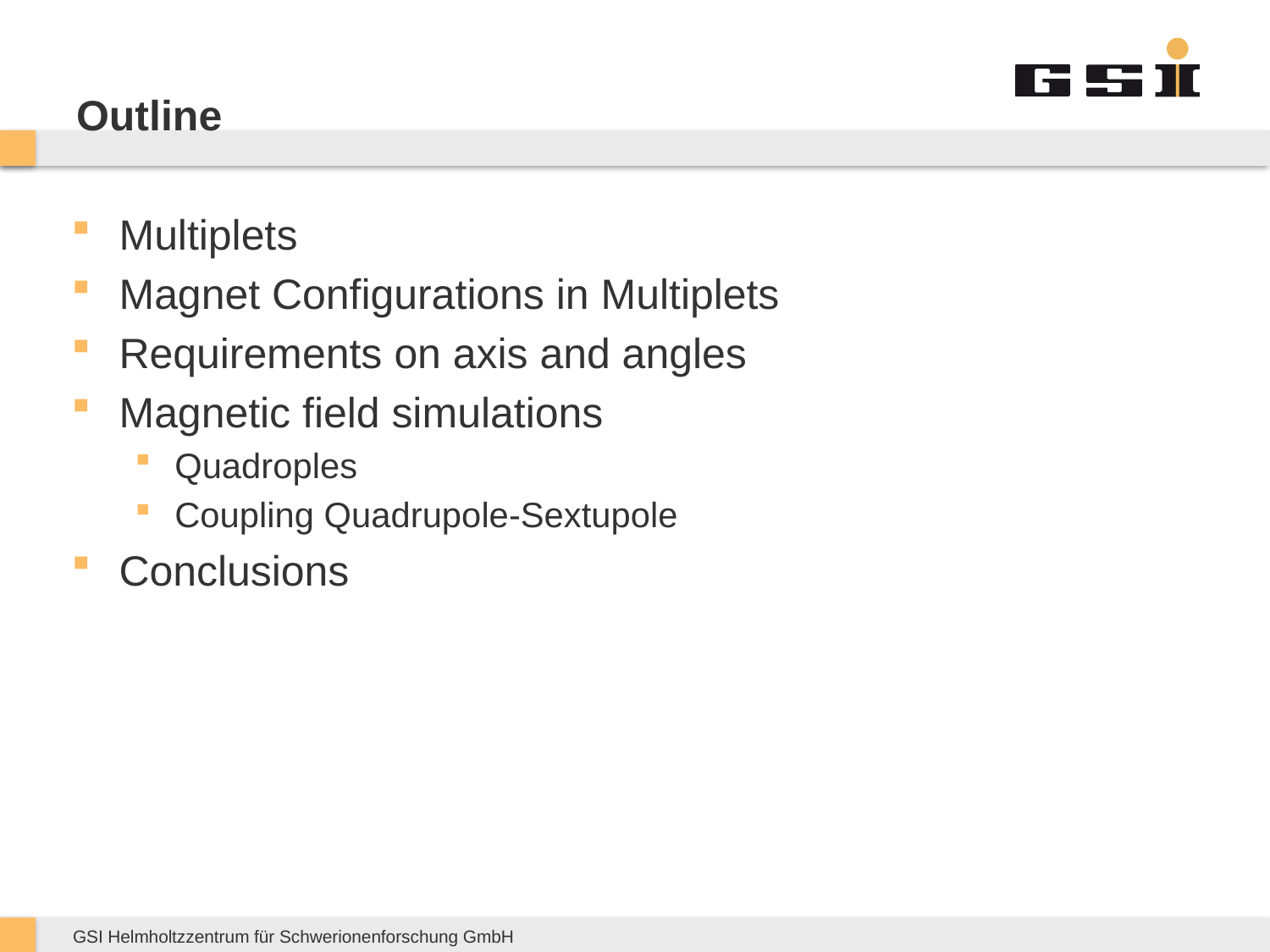

# Outline
Multiplets
Magnet Configurations in Multiplets
Requirements on axis and angles
Magnetic field simulations
Quadroples
Coupling Quadrupole-Sextupole
Conclusions